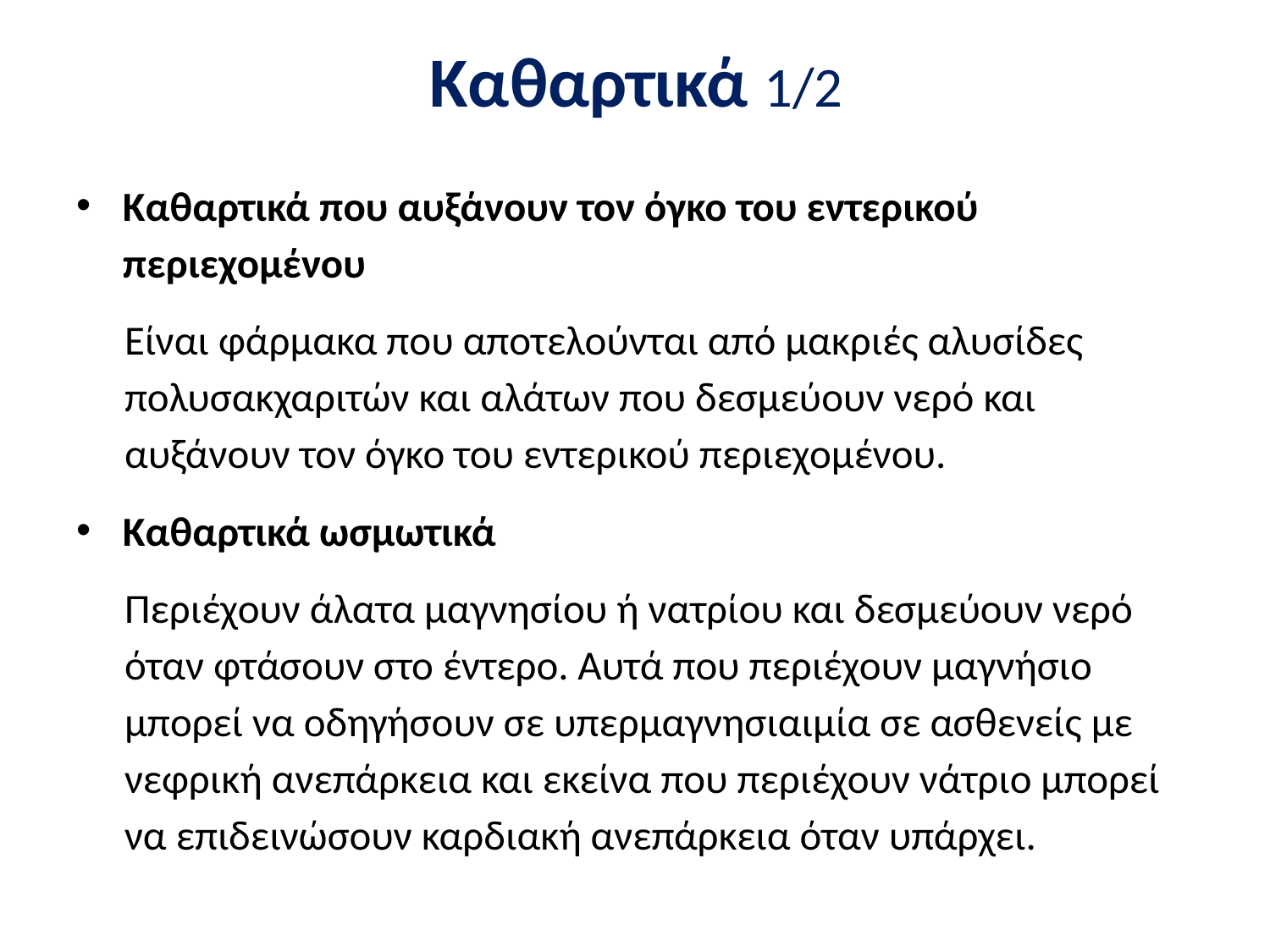

# Καθαρτικά 1/2
Καθαρτικά που αυξάνουν τον όγκο του εντερικού περιεχομένου
Είναι φάρμακα που αποτελούνται από μακριές αλυσίδες πολυσακχαριτών και αλάτων που δεσμεύουν νερό και αυξάνουν τον όγκο του εντερικού περιεχομένου.
Καθαρτικά ωσμωτικά
Περιέχουν άλατα μαγνησίου ή νατρίου και δεσμεύουν νερό όταν φτάσουν στο έντερο. Αυτά που περιέχουν μαγνήσιο μπορεί να οδηγήσουν σε υπερμαγνησιαιμία σε ασθενείς με νεφρική ανεπάρκεια και εκείνα που περιέχουν νάτριο μπορεί να επιδεινώσουν καρδιακή ανεπάρκεια όταν υπάρχει.